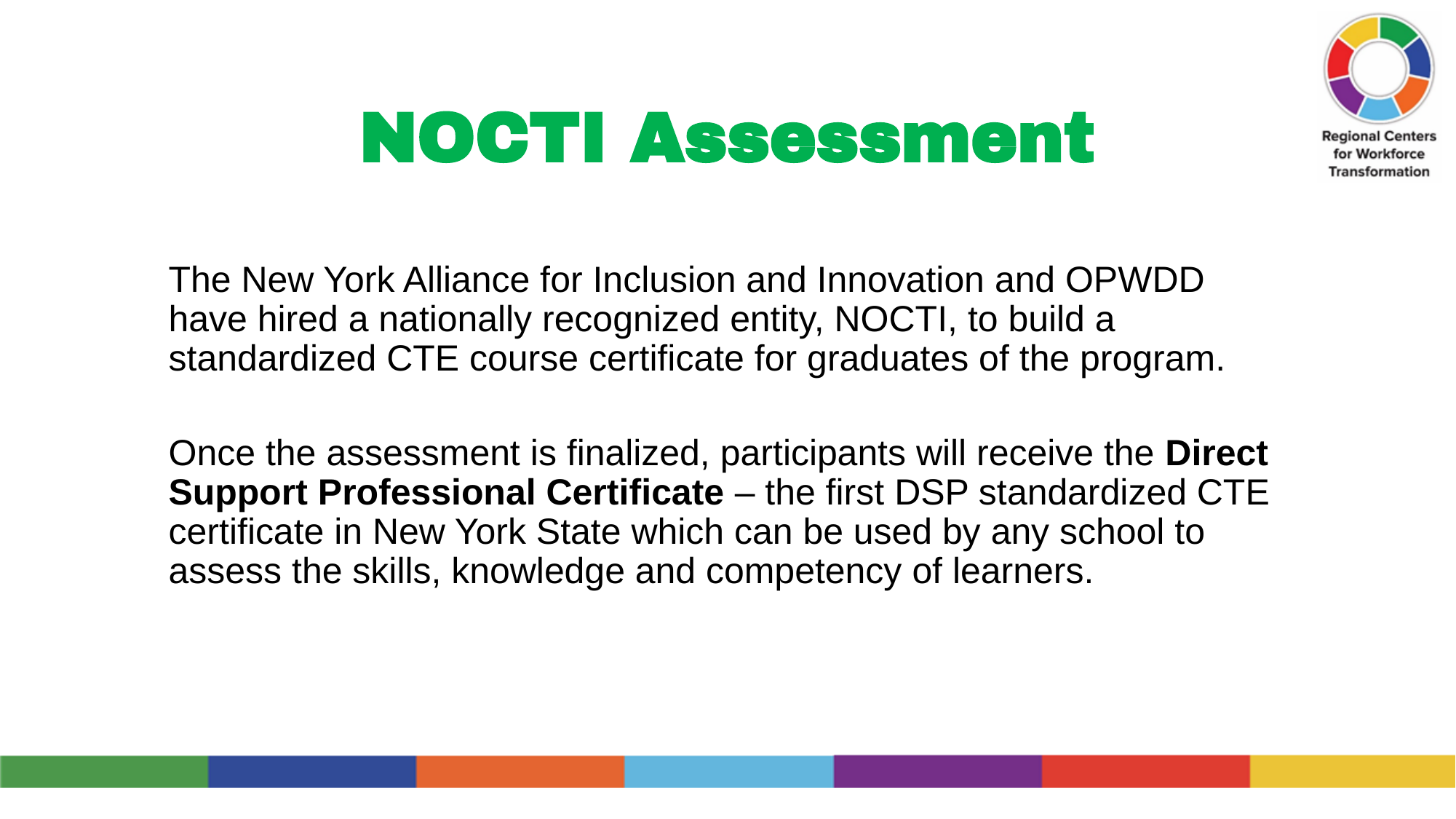

# NOCTI Assessment
The New York Alliance for Inclusion and Innovation and OPWDD have hired a nationally recognized entity, NOCTI, to build a standardized CTE course certificate for graduates of the program.

Once the assessment is finalized, participants will receive the Direct Support Professional Certificate – the first DSP standardized CTE certificate in New York State which can be used by any school to assess the skills, knowledge and competency of learners.